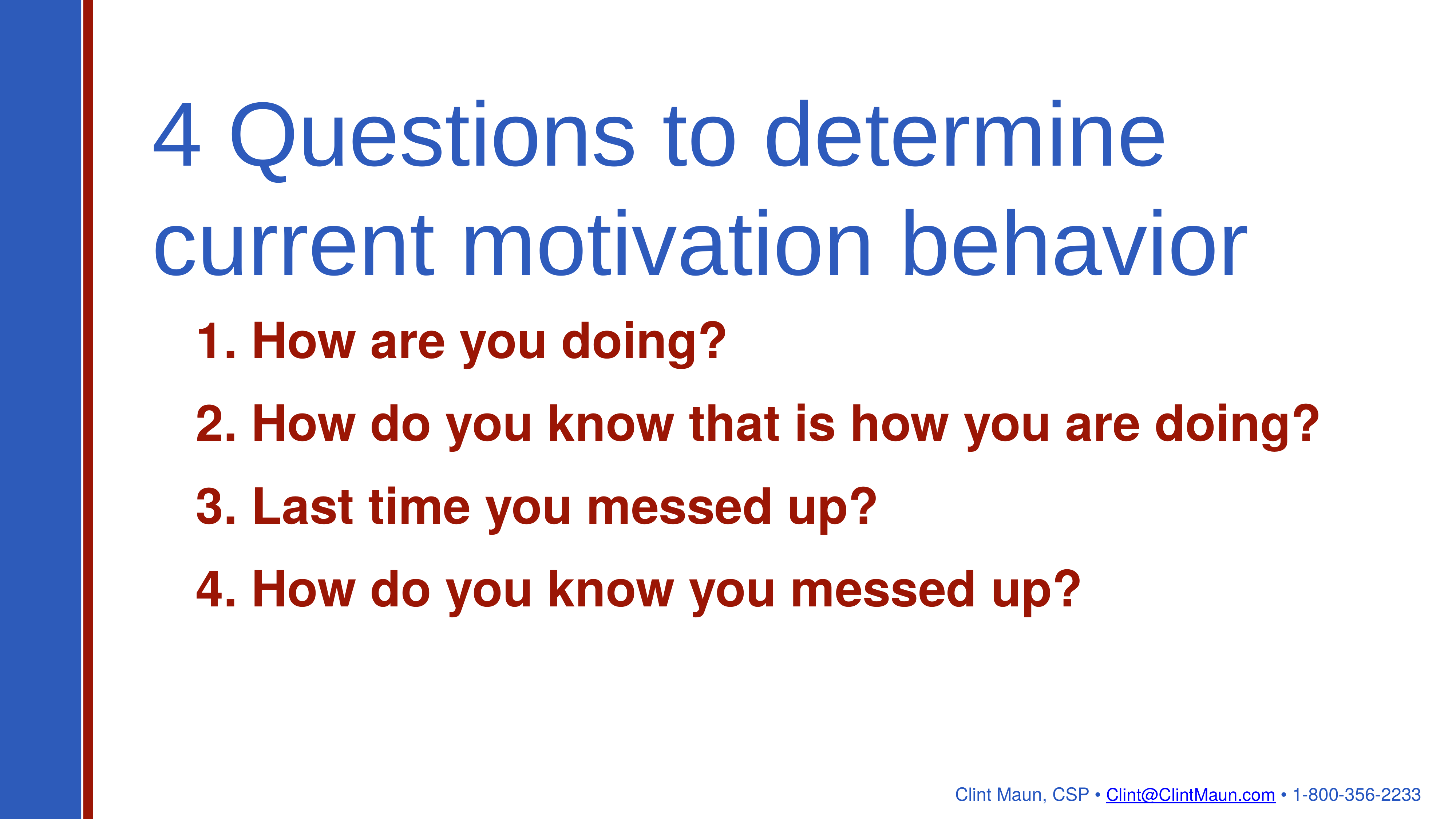

4 Questions to determine
current motivation behavior
 How are you doing?
 How do you know that is how you are doing?
 Last time you messed up?
 How do you know you messed up?